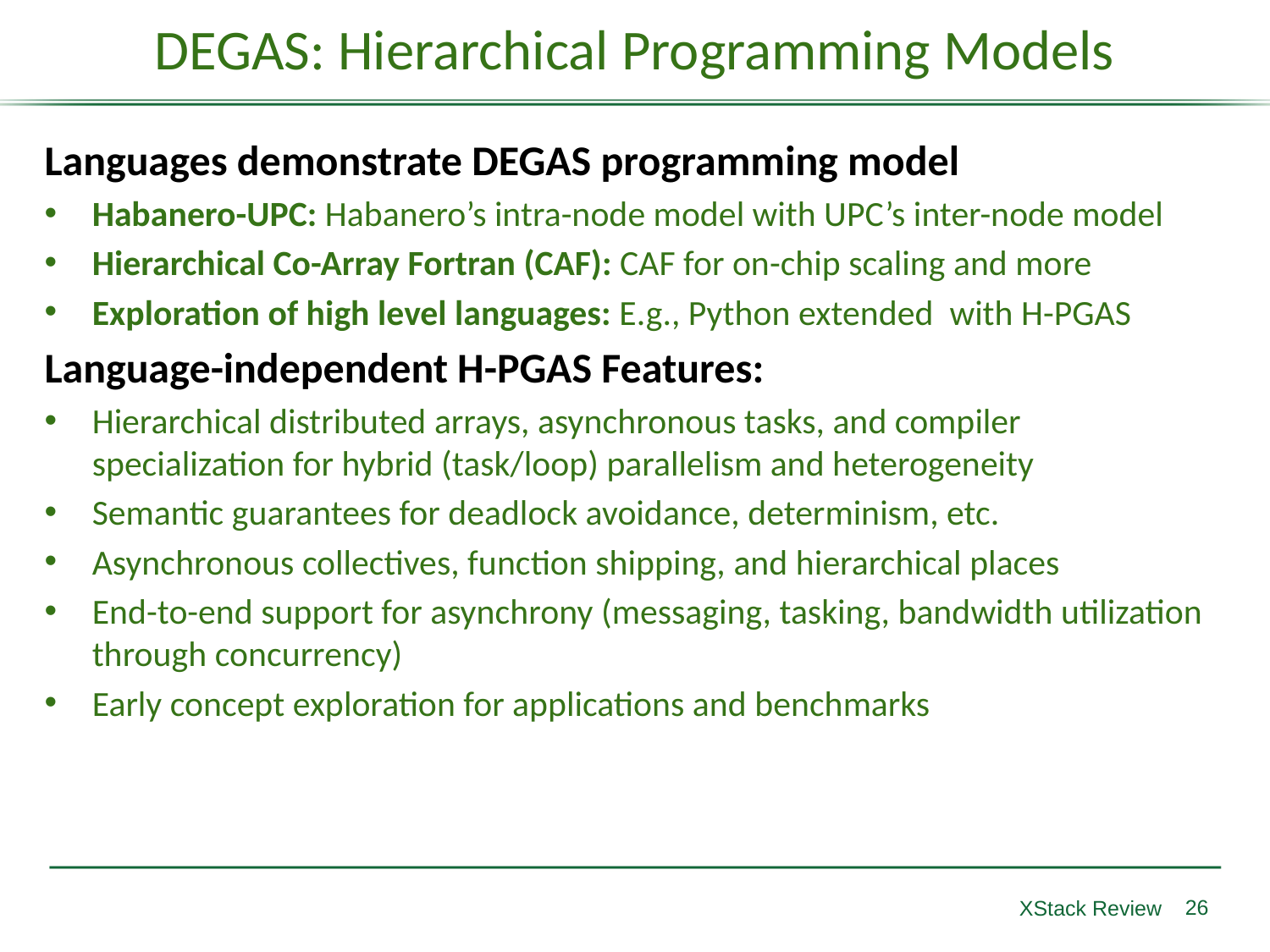

# DEGAS: Hierarchical Programming Models
Languages demonstrate DEGAS programming model
Habanero-UPC: Habanero’s intra-node model with UPC’s inter-node model
Hierarchical Co-Array Fortran (CAF): CAF for on-chip scaling and more
Exploration of high level languages: E.g., Python extended  with H-PGAS
Language-independent H-PGAS Features:
Hierarchical distributed arrays, asynchronous tasks, and compiler specialization for hybrid (task/loop) parallelism and heterogeneity
Semantic guarantees for deadlock avoidance, determinism, etc.
Asynchronous collectives, function shipping, and hierarchical places
End-to-end support for asynchrony (messaging, tasking, bandwidth utilization through concurrency)
Early concept exploration for applications and benchmarks
26
XStack Review